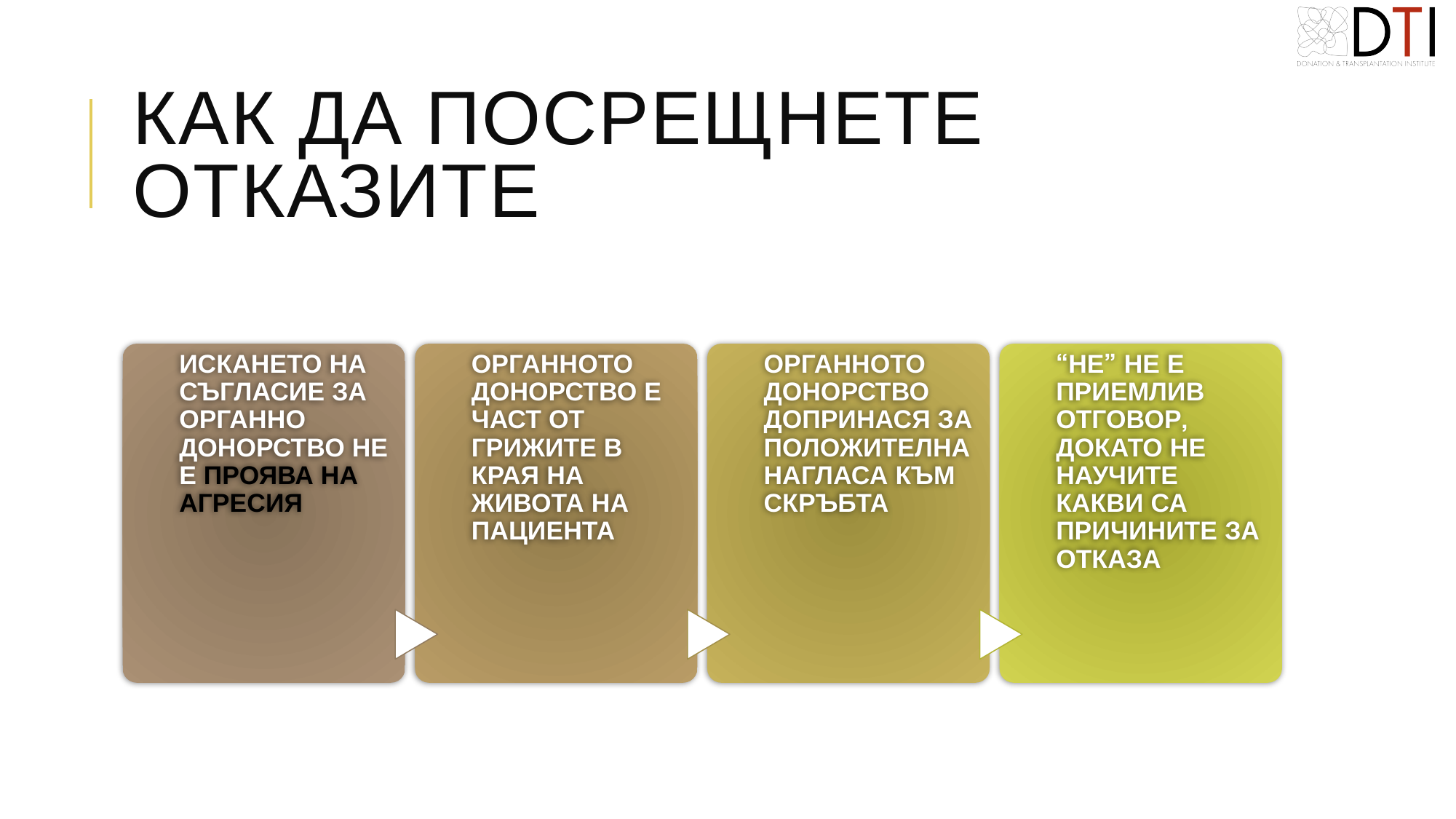

# Как да посрещНЕТЕ отказите

ИСКАНЕТО НА СЪГЛАСИЕ ЗА ОРГАННО ДОНОРСТВО НЕ Е ПРОЯВА НА АГРЕСИЯ

ОРГАННОТО ДОНОРСТВО Е ЧАСТ ОТ ГРИЖИТЕ В КРАЯ НА ЖИВОТА НА ПАЦИЕНТА

ОРГАННОТО ДОНОРСТВО ДОПРИНАСЯ ЗА ПОЛОЖИТЕЛНА НАГЛАСА КЪМ СКРЪБТА

“НЕ” НЕ Е ПРИЕМЛИВ ОТГОВОР, ДОКАТО НЕ НАУЧИТЕ КАКВИ СА ПРИЧИНИТЕ ЗА ОТКАЗА